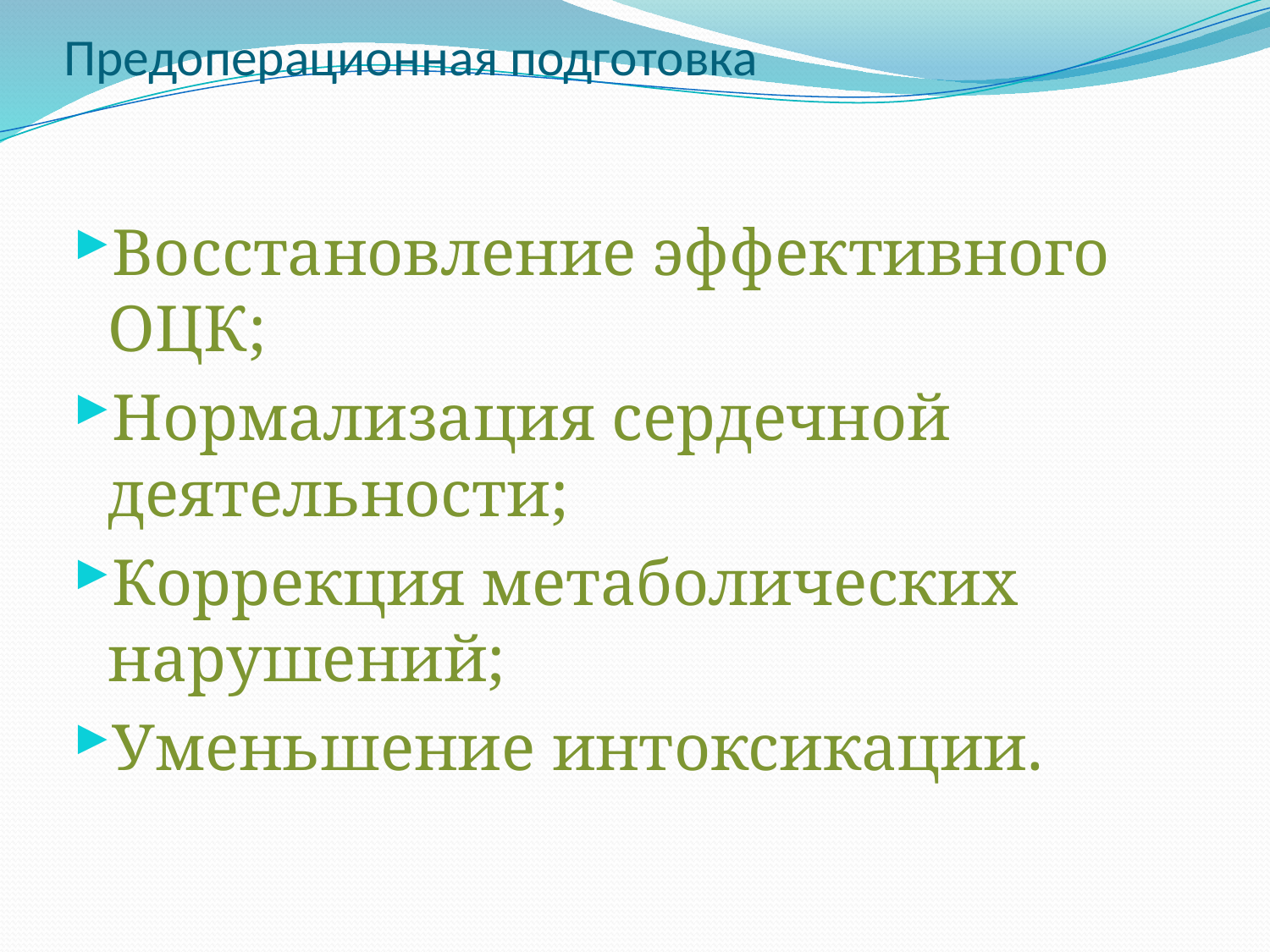

# Предоперационная подготовка
Восстановление эффективного ОЦК;
Нормализация сердечной деятельности;
Коррекция метаболических нарушений;
Уменьшение интоксикации.